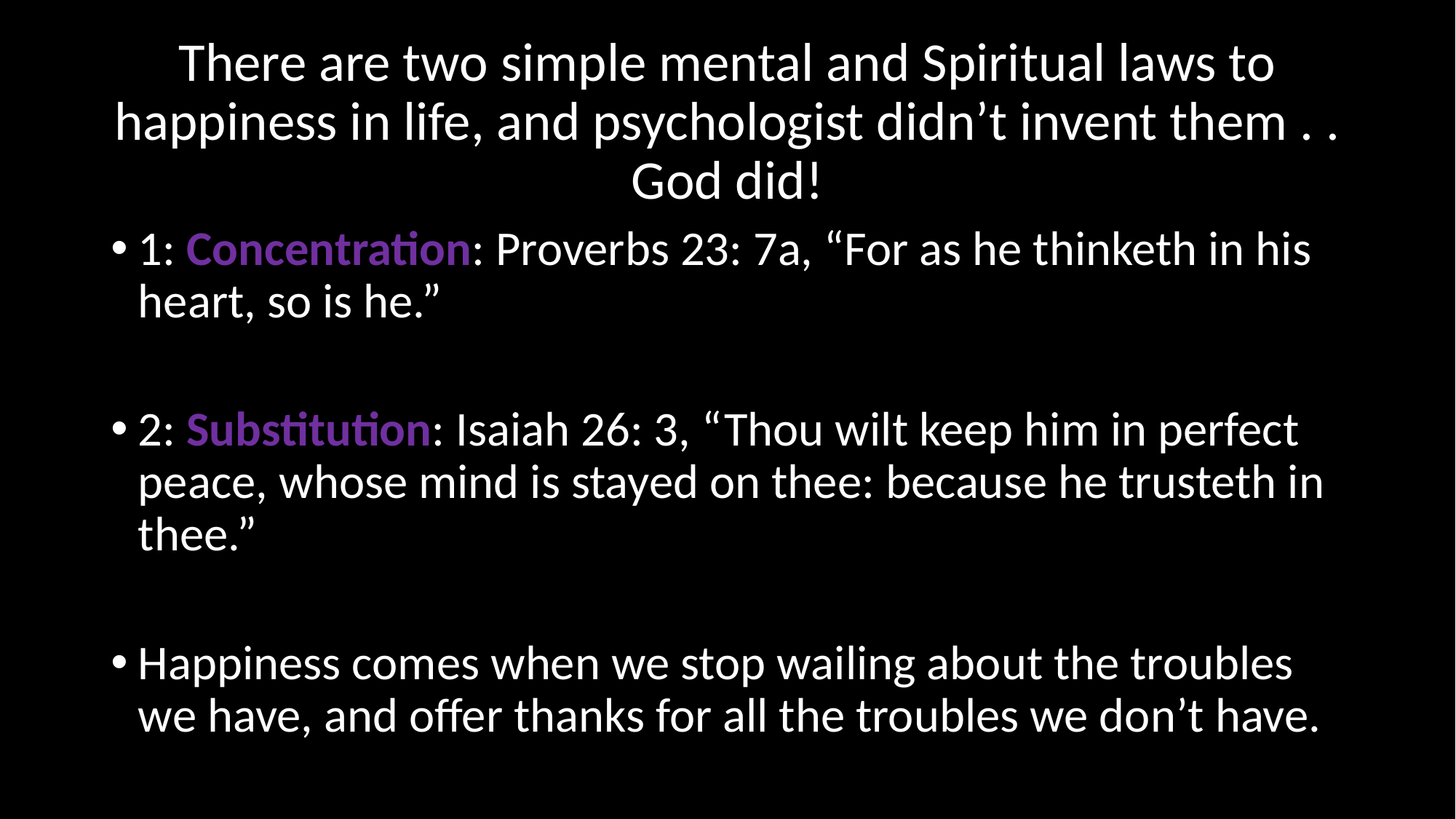

# There are two simple mental and Spiritual laws to happiness in life, and psychologist didn’t invent them . . God did!
1: Concentration: Proverbs 23: 7a, “For as he thinketh in his heart, so is he.”

2: Substitution: Isaiah 26: 3, “Thou wilt keep him in perfect peace, whose mind is stayed on thee: because he trusteth in thee.”

Happiness comes when we stop wailing about the troubles we have, and offer thanks for all the troubles we don’t have.